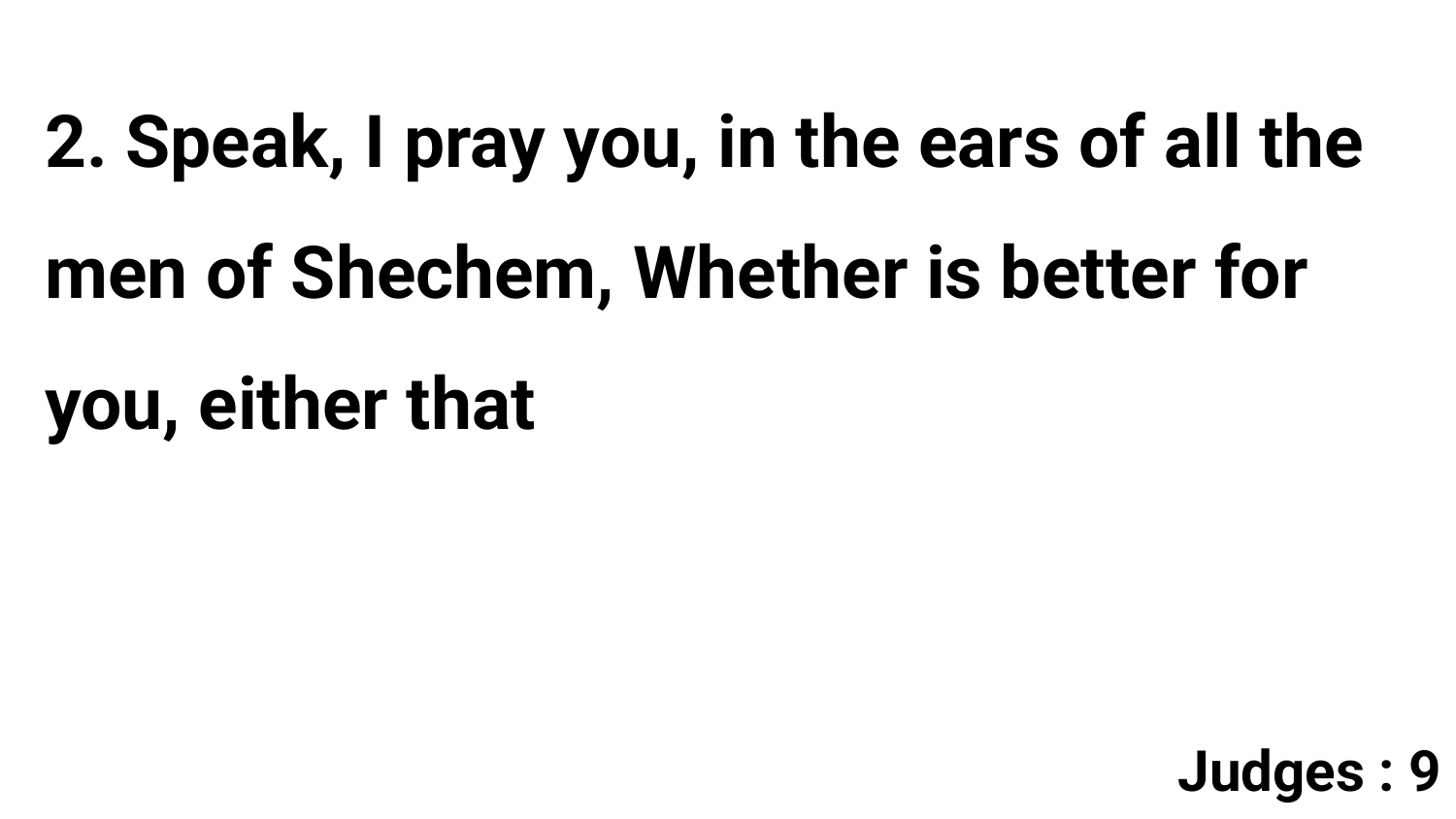

2. Speak, I pray you, in the ears of all the men of Shechem, Whether is better for you, either that
Judges : 9